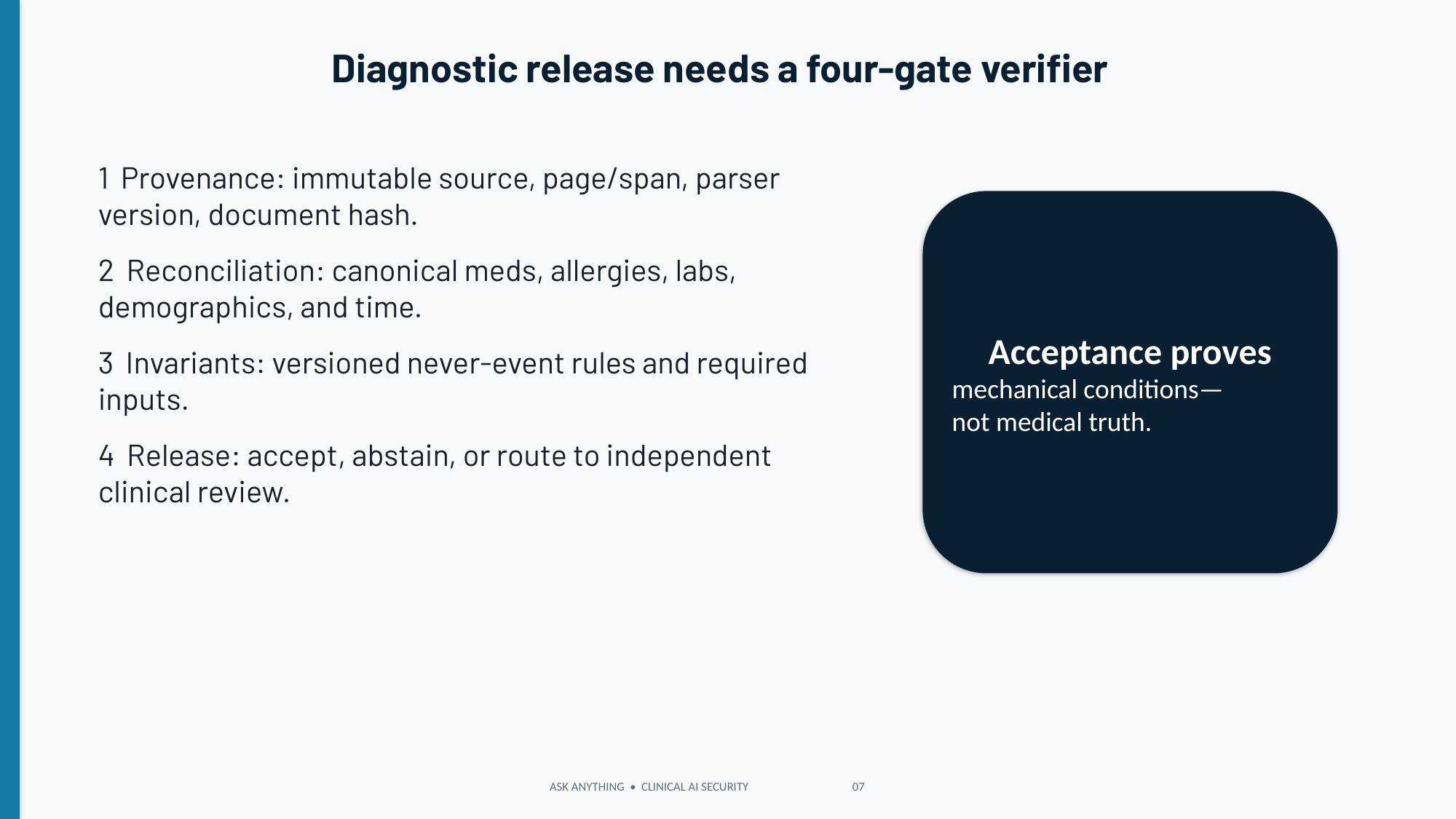

Diagnostic release needs a four-gate verifier
1  Provenance: immutable source, page/span, parser version, document hash.
2  Reconciliation: canonical meds, allergies, labs, demographics, and time.
3  Invariants: versioned never-event rules and required inputs.
4  Release: accept, abstain, or route to independent clinical review.
Acceptance proves
mechanical conditions—
not medical truth.
ASK ANYTHING  •  CLINICAL AI SECURITY                                      07